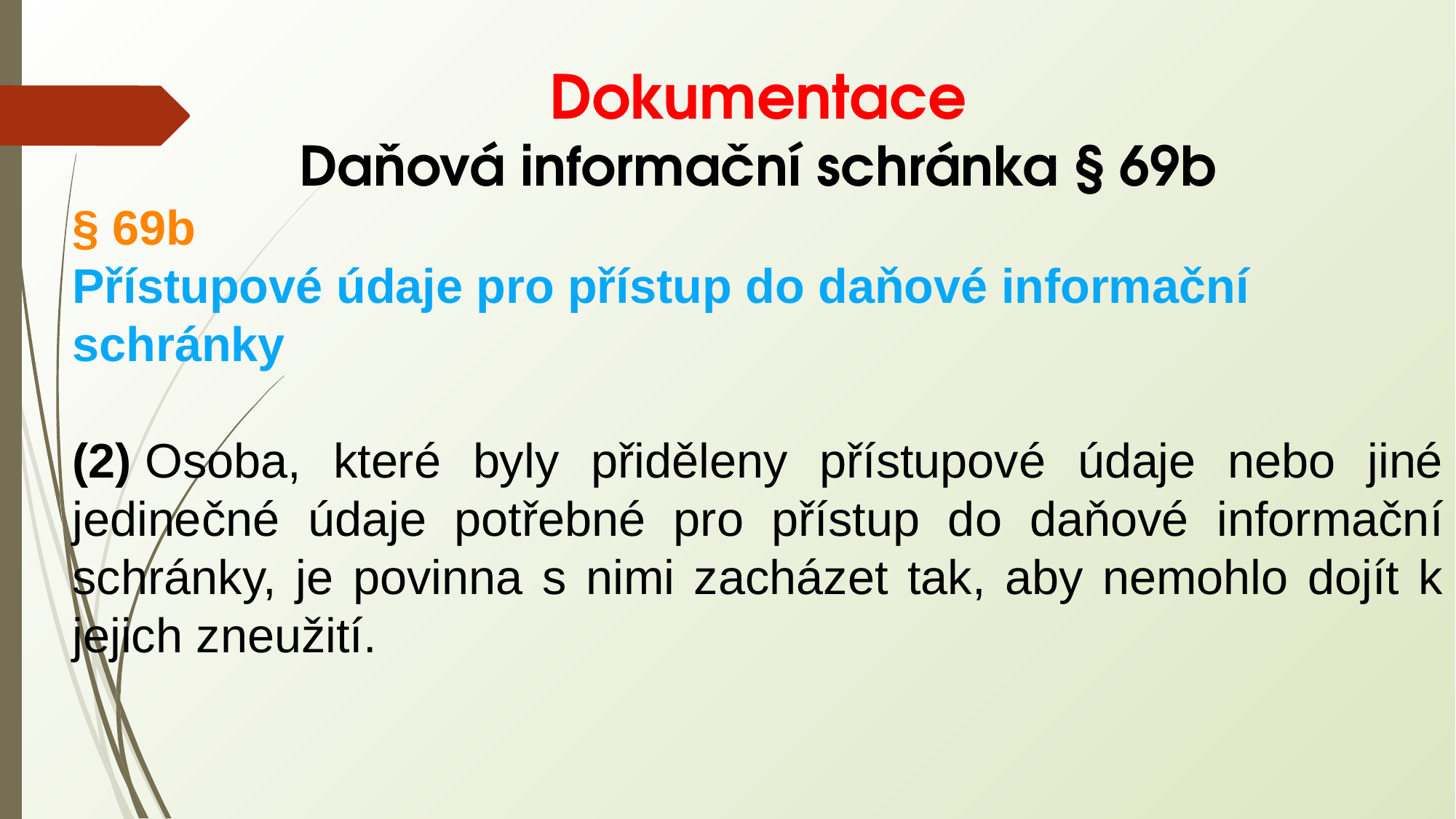

Dokumentace
Daňová informační schránka § 69b
§ 69b
Přístupové údaje pro přístup do daňové informační schránky

(2) Osoba, které byly přiděleny přístupové údaje nebo jiné jedinečné údaje potřebné pro přístup do daňové informační schránky, je povinna s nimi zacházet tak, aby nemohlo dojít k jejich zneužití.